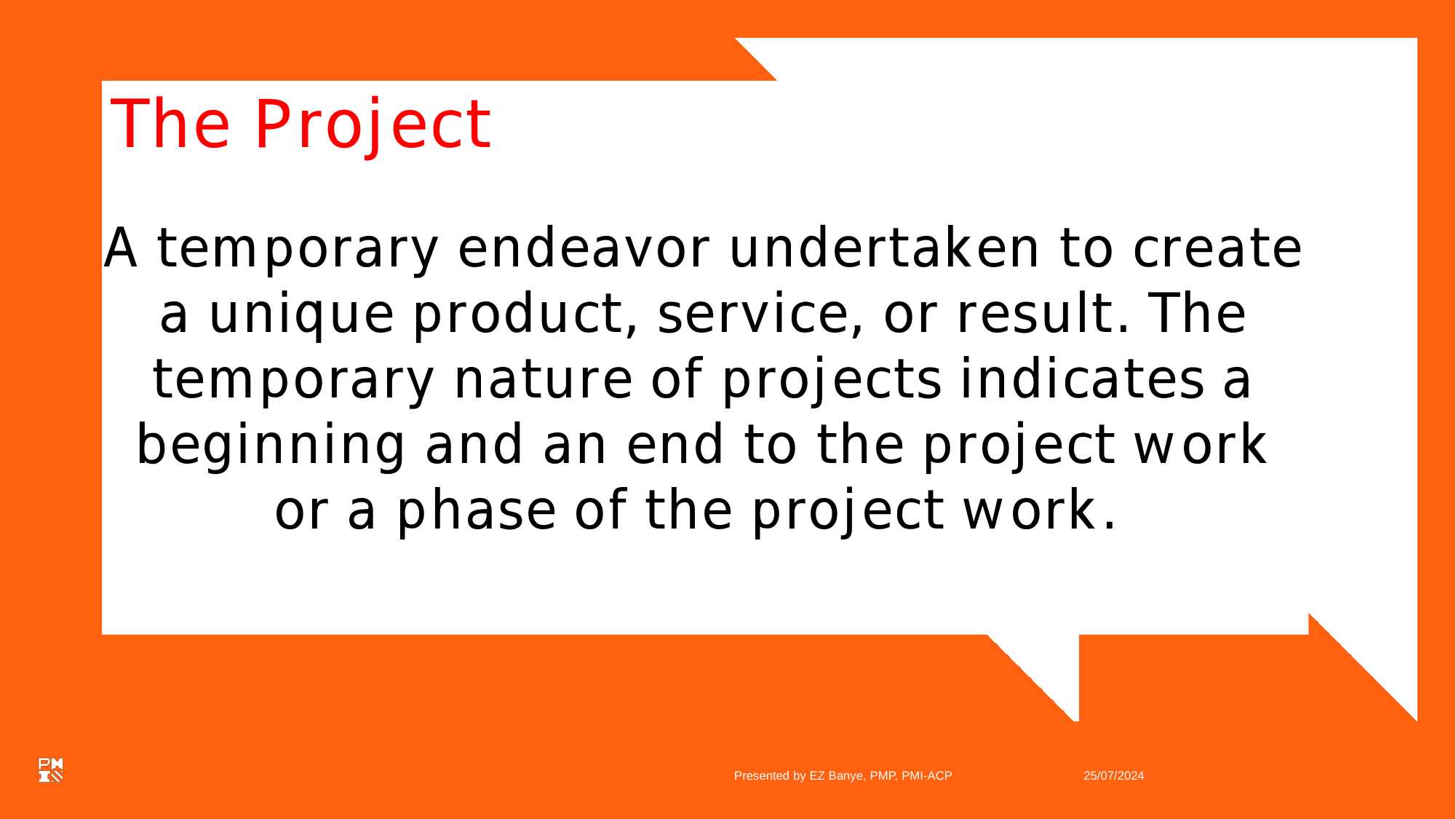

A temporary endeavor undertaken to create a unique product, service, or result. The temporary nature of projects indicates a beginning and an end to the project work or a phase of the project work.

The Project

Presented by EZ Banye, PMP, PMI-ACP
25/07/2024